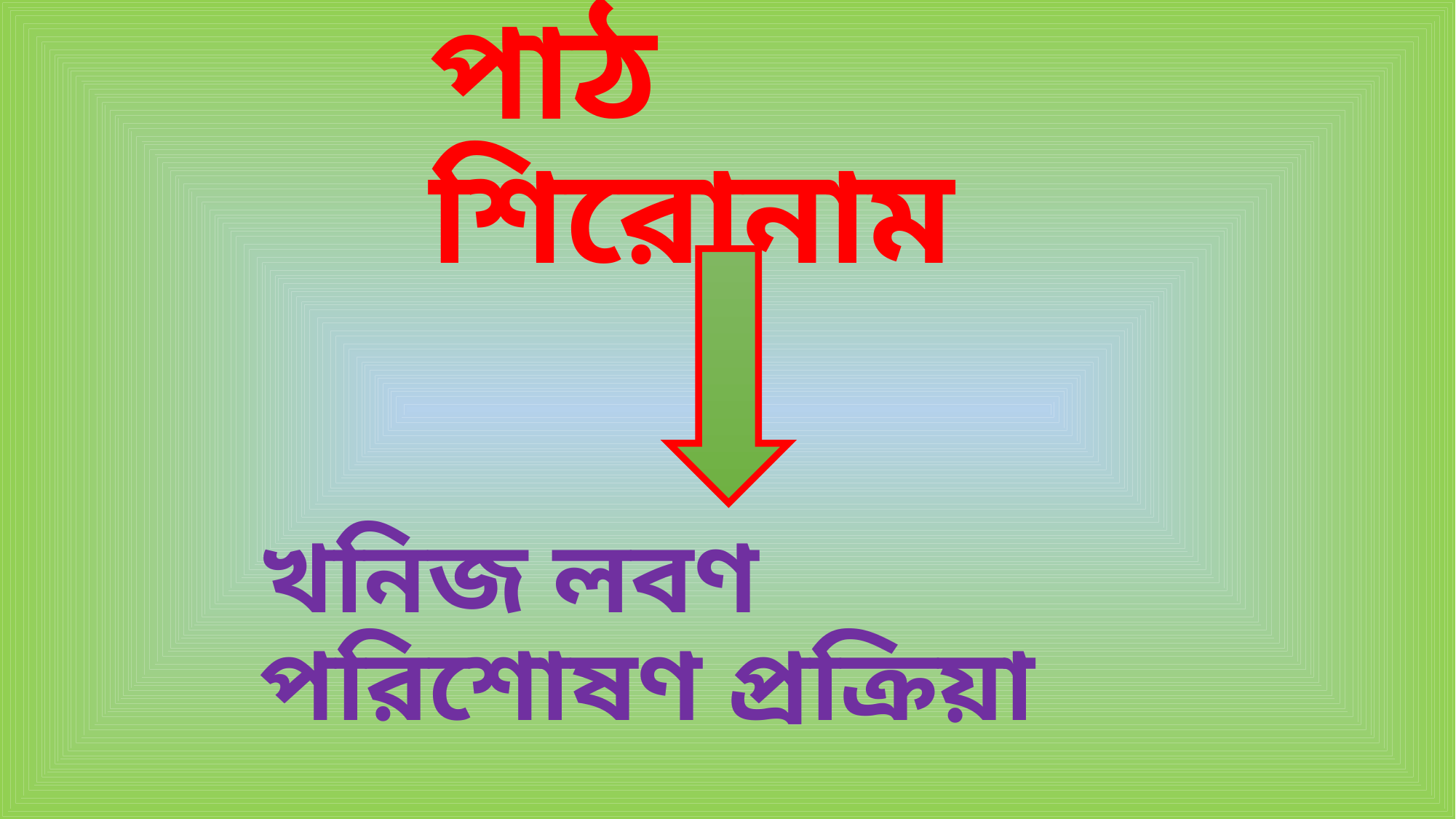

# পাঠ শিরোনাম

খনিজ লবণ পরিশোষণ প্রক্রিয়া